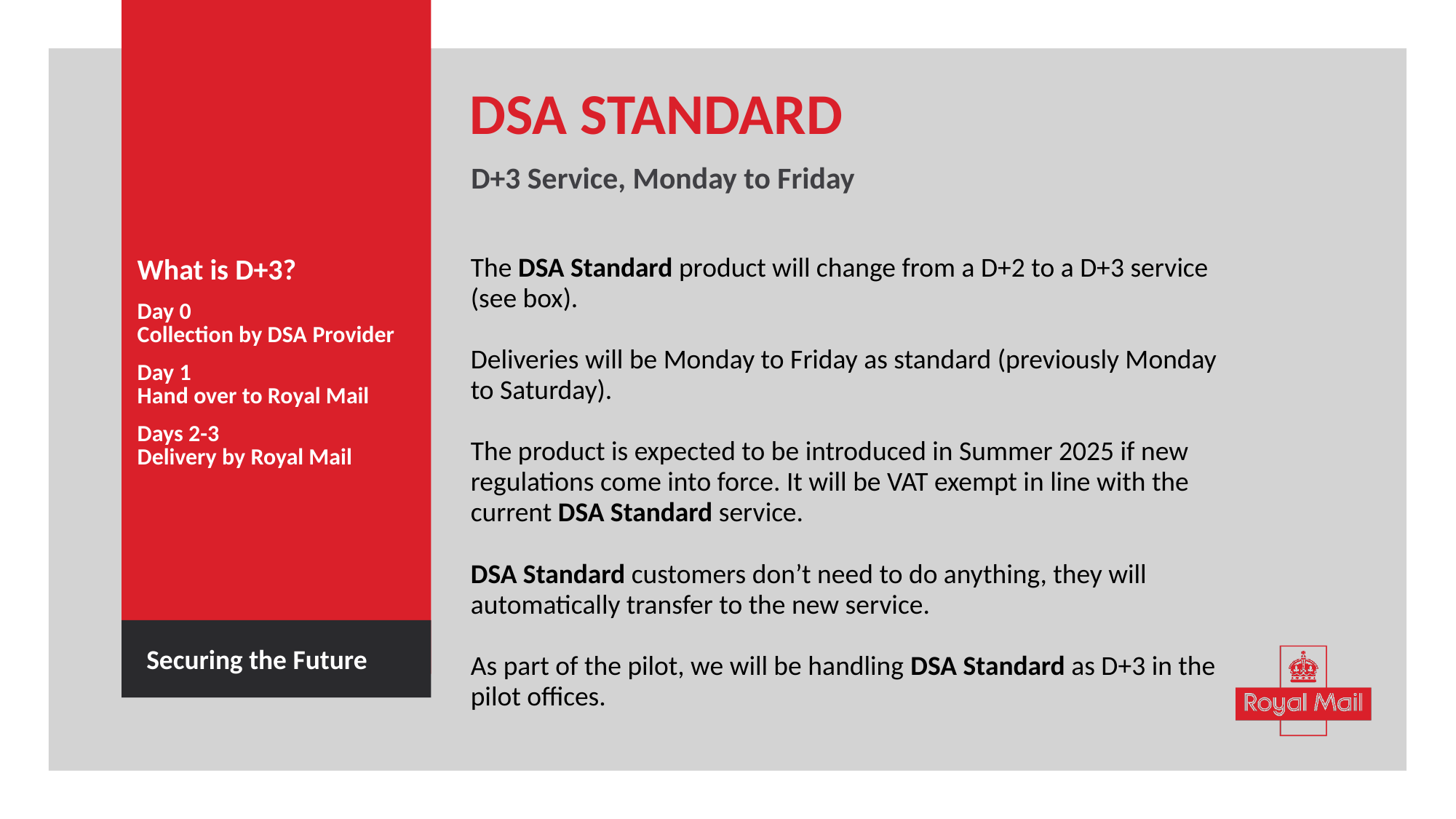

DSA STANDARD
D+3 Service, Monday to Friday
The DSA Standard product will change from a D+2 to a D+3 service (see box).

Deliveries will be Monday to Friday as standard (previously Monday to Saturday).

The product is expected to be introduced in Summer 2025 if new regulations come into force. It will be VAT exempt in line with the current DSA Standard service.

DSA Standard customers don’t need to do anything, they will automatically transfer to the new service.

As part of the pilot, we will be handling DSA Standard as D+3 in the pilot offices.
What is D+3?
Day 0
Collection by DSA Provider
Day 1
Hand over to Royal Mail
Days 2-3
Delivery by Royal Mail